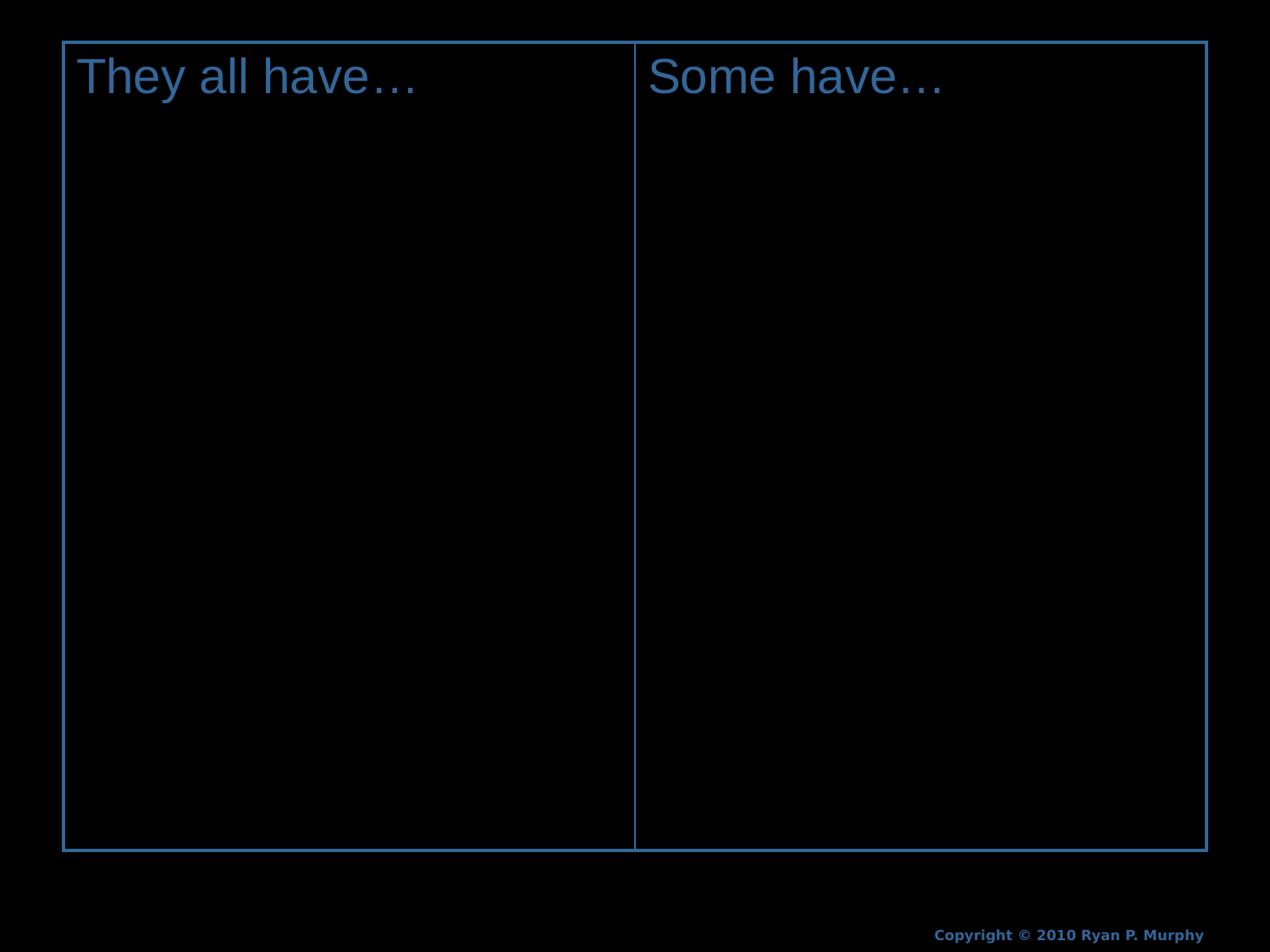

| They all have… | Some have… |
| --- | --- |
Copyright © 2010 Ryan P. Murphy